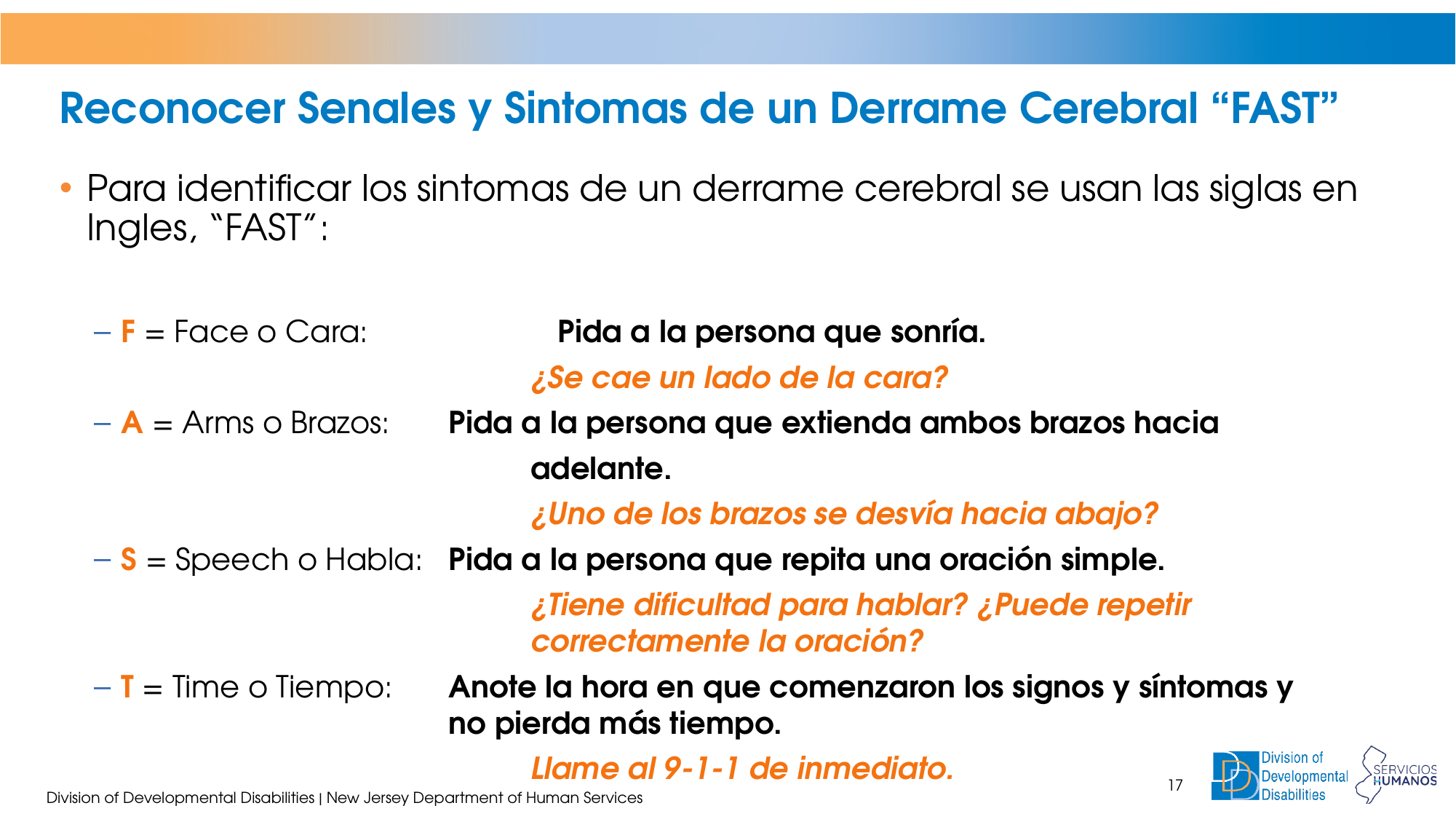

# Reconocer Senales y Sintomas de un Derrame Cerebral “FAST”
Para identificar los sintomas de un derrame cerebral se usan las siglas en Ingles, “FAST”:

F = Face o Cara:		Pida a la persona que sonría.
				¿Se cae un lado de la cara?
A = Arms o Brazos:	Pida a la persona que extienda ambos brazos hacia
				adelante.
		      		¿Uno de los brazos se desvía hacia abajo?
S = Speech o Habla:	Pida a la persona que repita una oración simple.
				¿Tiene dificultad para hablar? ¿Puede repetir 					correctamente la oración?
T = Time o Tiempo:	Anote la hora en que comenzaron los signos y síntomas y 				no pierda más tiempo.
				Llame al 9-1-1 de inmediato.

17
Division of Developmental Disabilities | New Jersey Department of Human Services